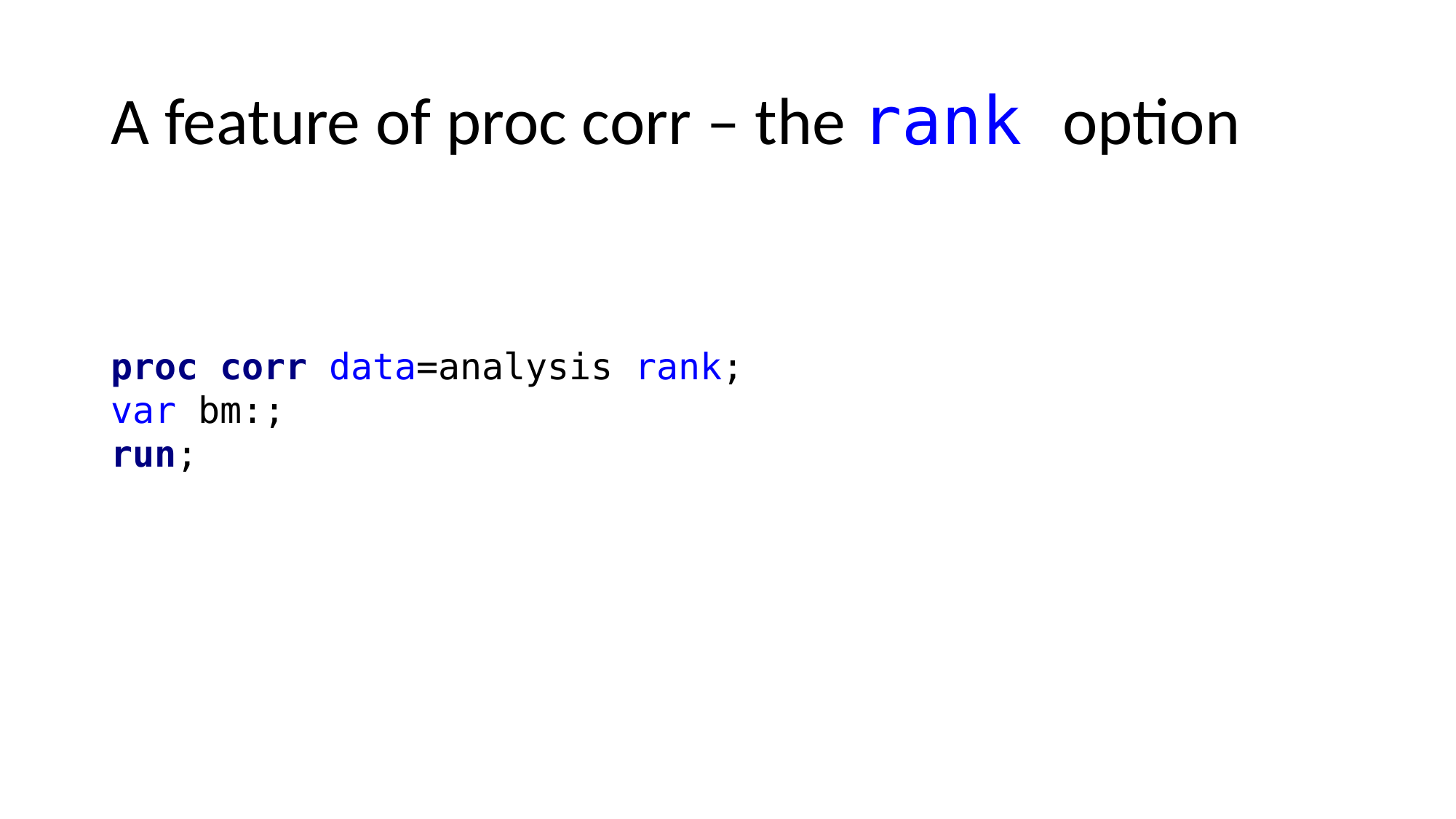

# A feature of proc corr – the rank option
proc corr data=analysis rank;
var bm:;
run;